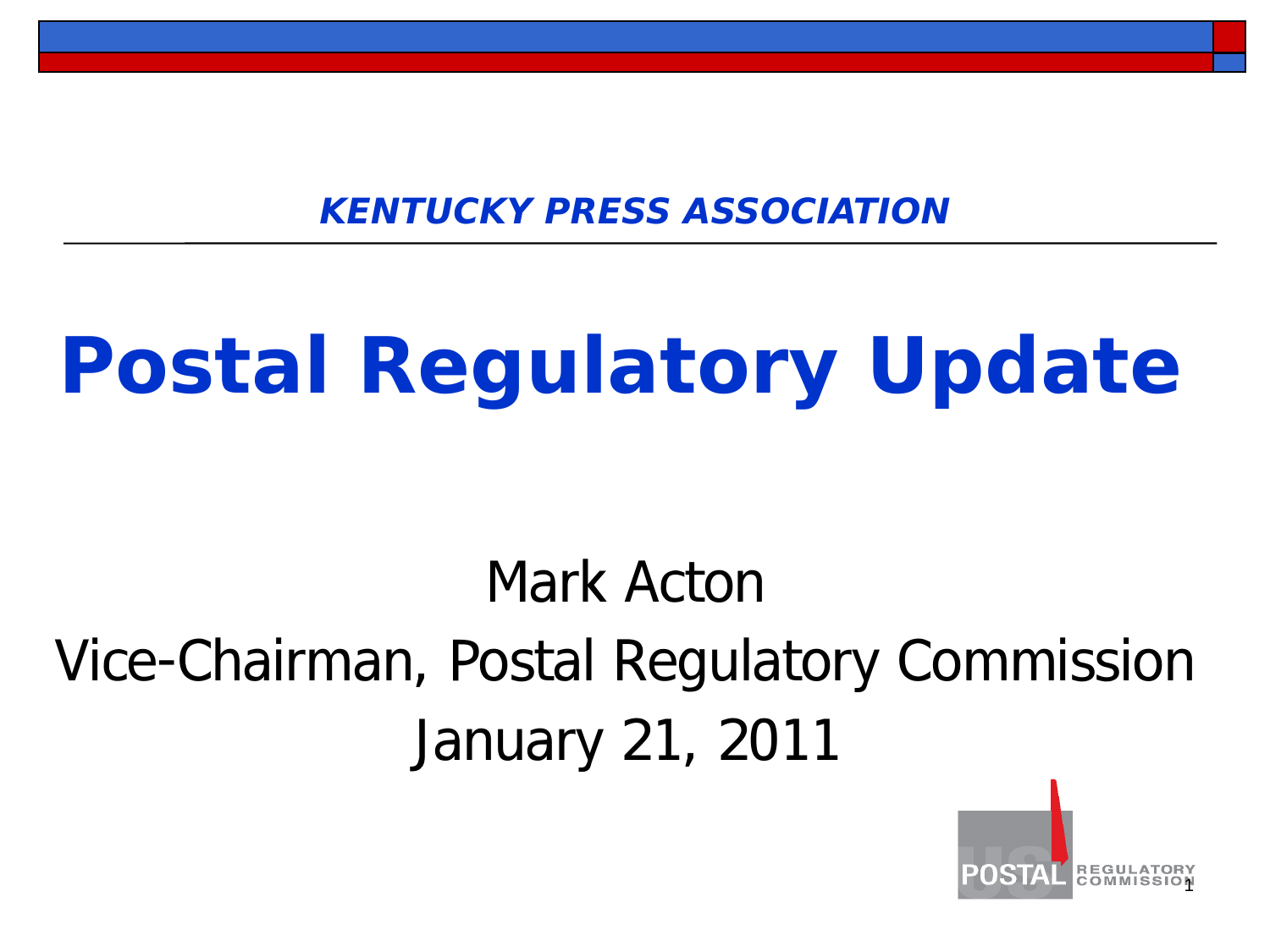

KENTUCKY PRESS ASSOCIATION
Postal Regulatory Update
Mark Acton
Vice-Chairman, Postal Regulatory Commission
January 21, 2011

1